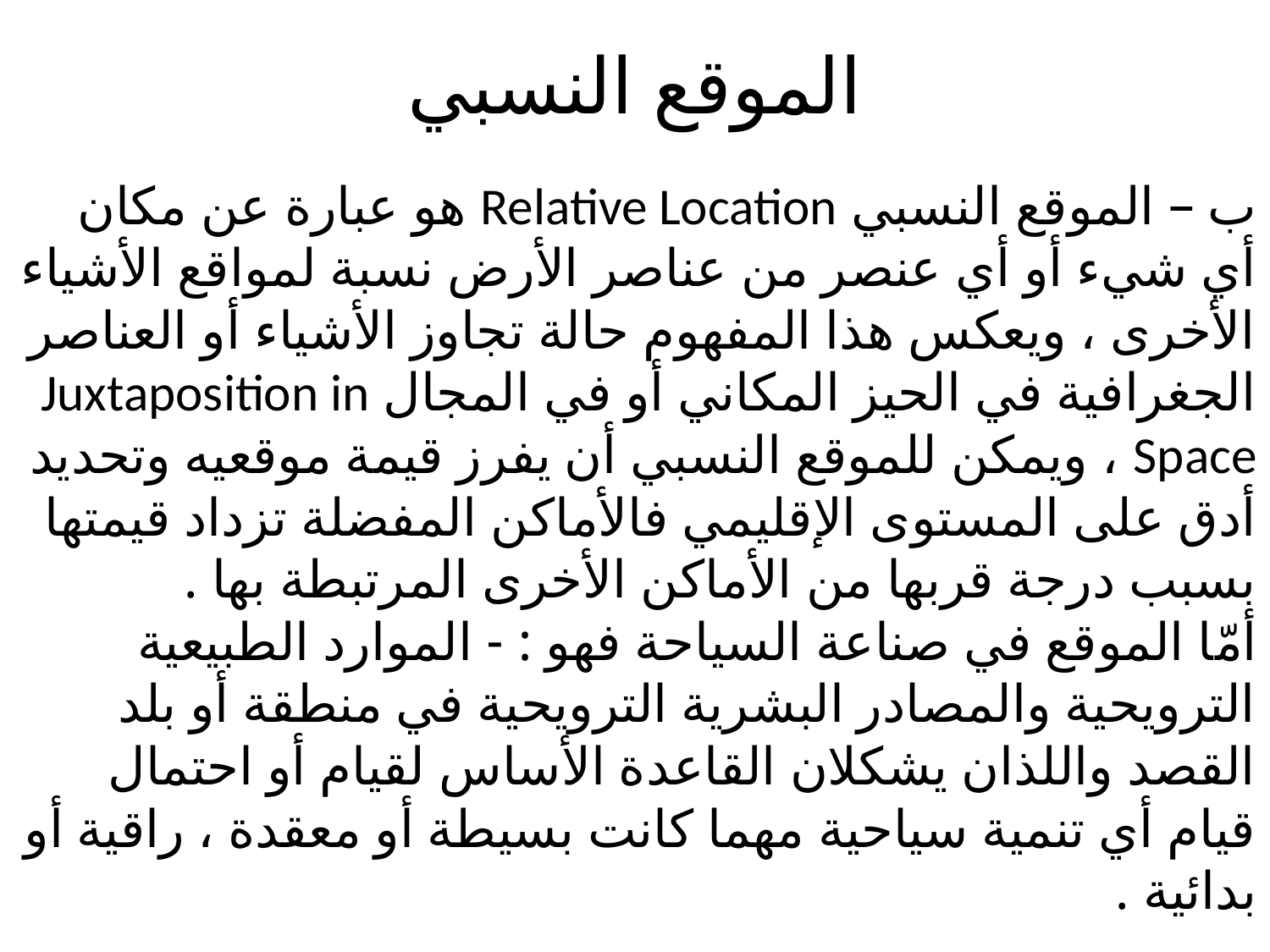

# الموقع النسبي
ب – الموقع النسبي Relative Location هو عبارة عن مكان أي شيء أو أي عنصر من عناصر الأرض نسبة لمواقع الأشياء الأخرى ، ويعكس هذا المفهوم حالة تجاوز الأشياء أو العناصر الجغرافية في الحيز المكاني أو في المجال Juxtaposition in Space ، ويمكن للموقع النسبي أن يفرز قيمة موقعيه وتحديد أدق على المستوى الإقليمي فالأماكن المفضلة تزداد قيمتها بسبب درجة قربها من الأماكن الأخرى المرتبطة بها .
أمّا الموقع في صناعة السياحة فهو : - الموارد الطبيعية الترويحية والمصادر البشرية الترويحية في منطقة أو بلد القصد واللذان يشكلان القاعدة الأساس لقيام أو احتمال قيام أي تنمية سياحية مهما كانت بسيطة أو معقدة ، راقية أو بدائية .